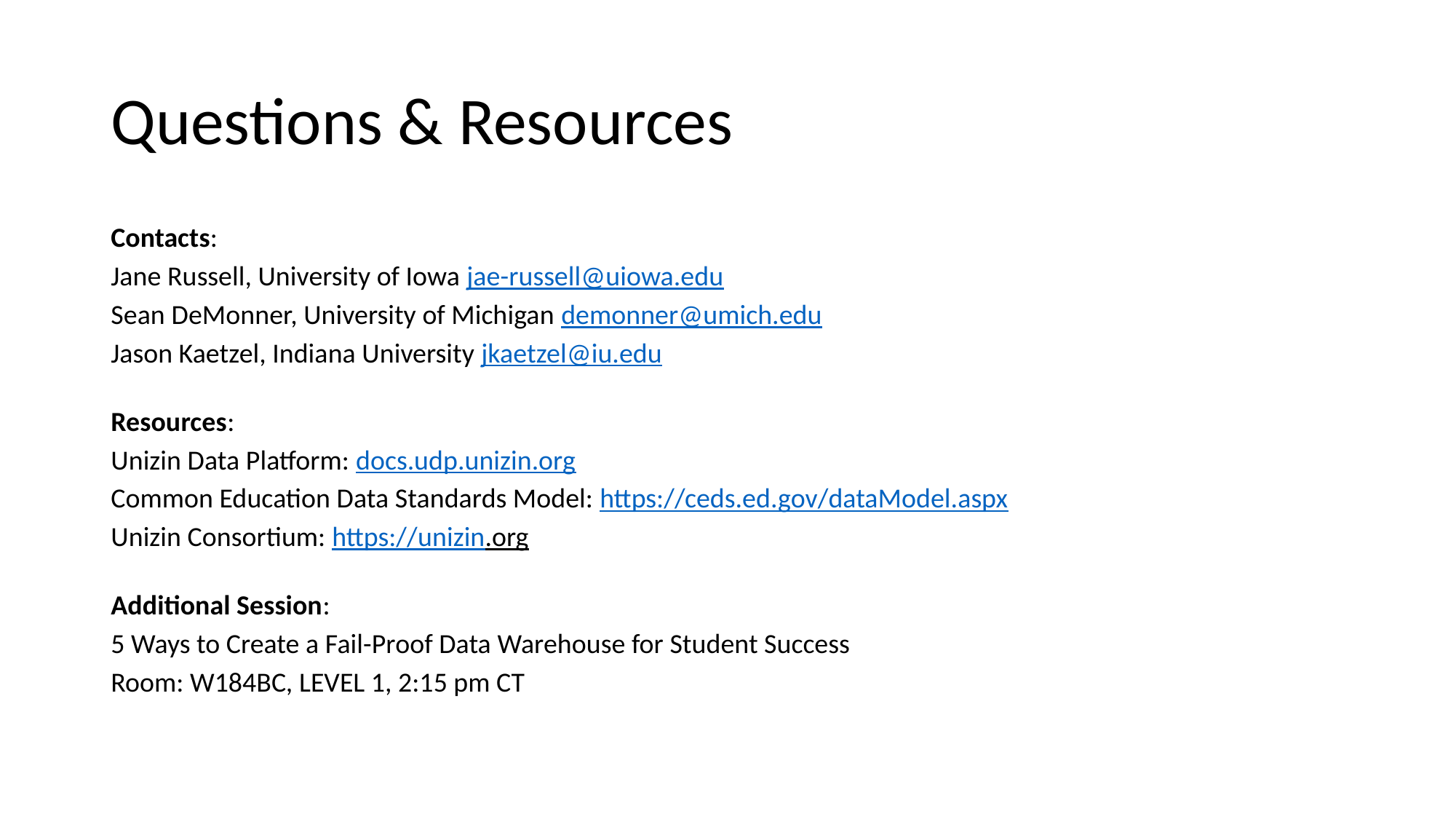

# Questions & Resources
Contacts:
Jane Russell, University of Iowa jae-russell@uiowa.edu
Sean DeMonner, University of Michigan demonner@umich.edu
Jason Kaetzel, Indiana University jkaetzel@iu.edu
Resources:
Unizin Data Platform: docs.udp.unizin.org
Common Education Data Standards Model: https://ceds.ed.gov/dataModel.aspx
Unizin Consortium: https://unizin.org
Additional Session:
5 Ways to Create a Fail-Proof Data Warehouse for Student Success
Room: W184BC, LEVEL 1, 2:15 pm CT